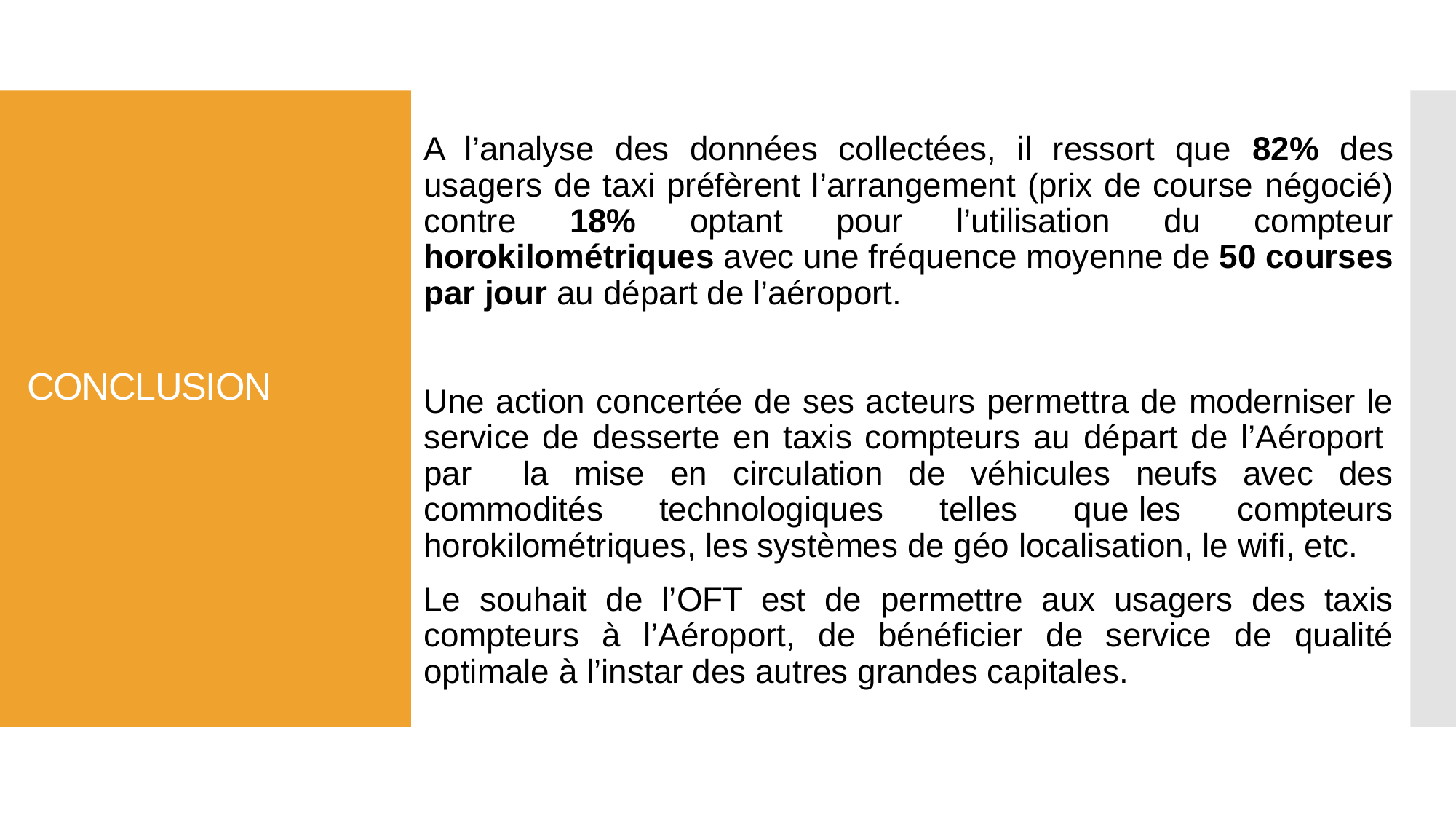

A l’analyse des données collectées, il ressort que 82% des usagers de taxi préfèrent l’arrangement (prix de course négocié) contre 18% optant pour l’utilisation du compteur horokilométriques avec une fréquence moyenne de 50 courses par jour au départ de l’aéroport.

Une action concertée de ses acteurs permettra de moderniser le service de desserte en taxis compteurs au départ de l’Aéroport  par  la mise en circulation de véhicules neufs avec des commodités technologiques telles que les compteurs horokilométriques, les systèmes de géo localisation, le wifi, etc.
Le souhait de l’OFT est de permettre aux usagers des taxis compteurs à l’Aéroport, de bénéficier de service de qualité optimale à l’instar des autres grandes capitales.
# CONCLUSION